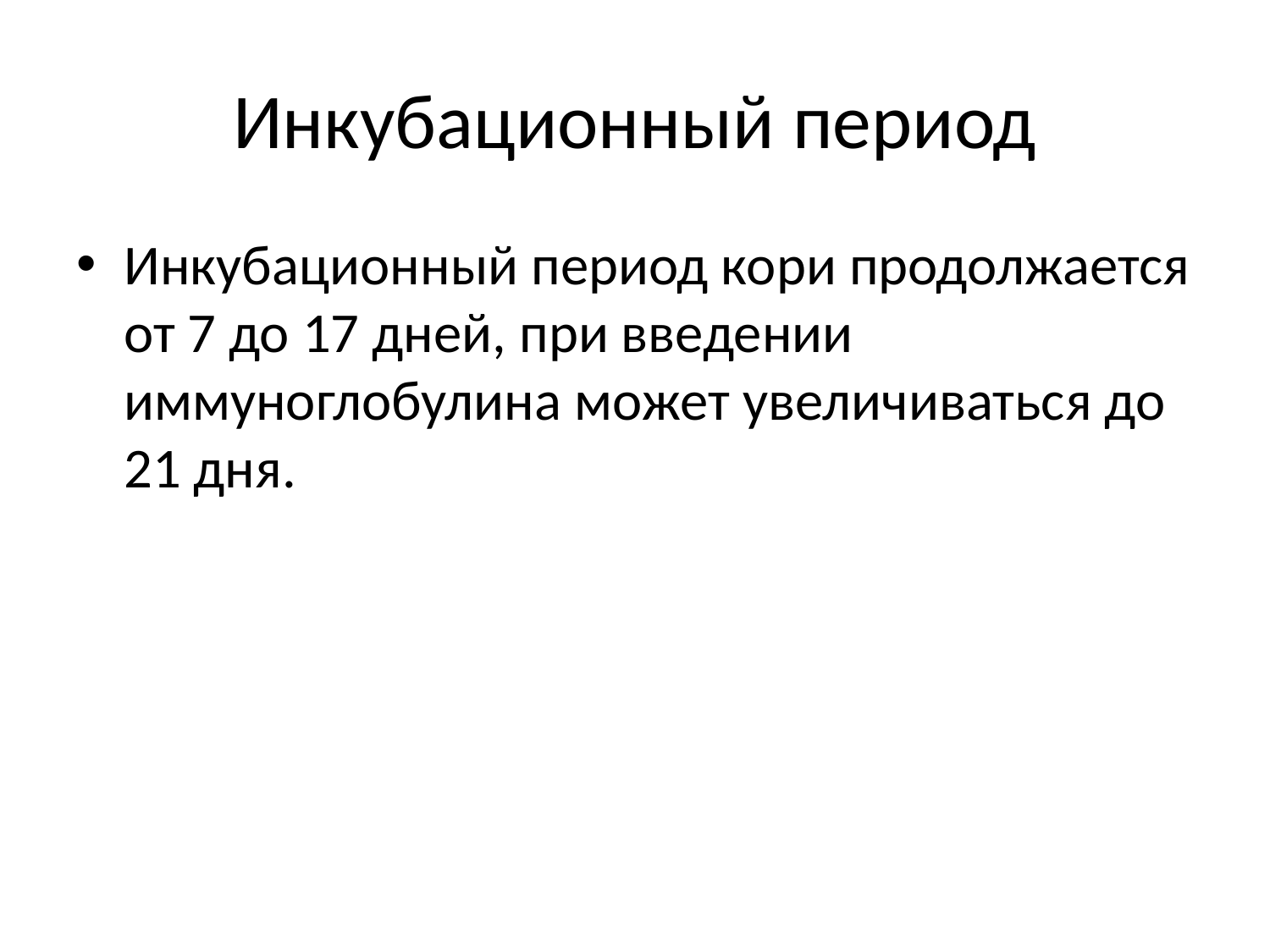

# Инкубационный период
Инкубационный период кори продолжается от 7 до 17 дней, при введении иммуноглобулина может увели­чиваться до 21 дня.